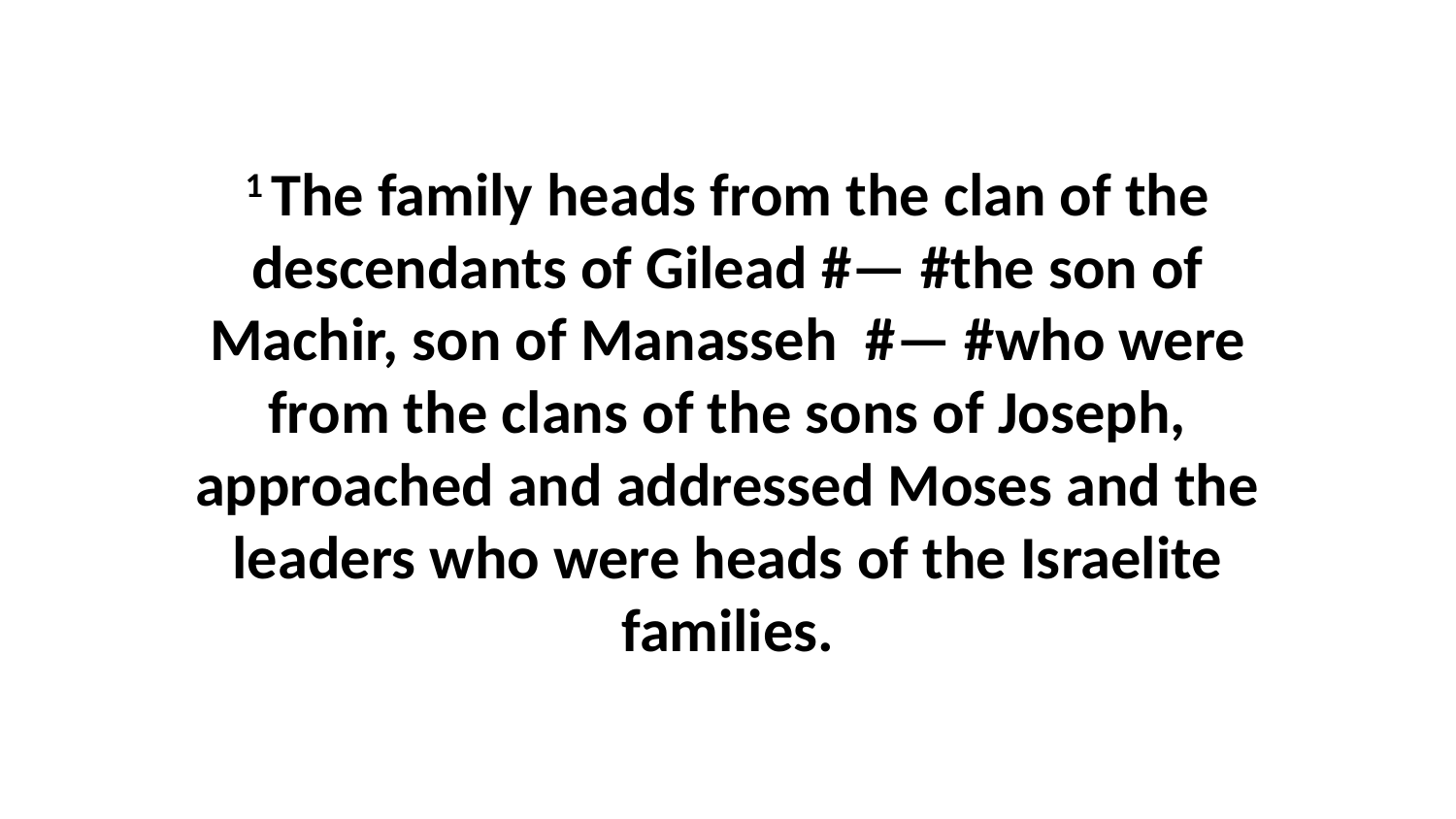

1 The family heads from the clan of the descendants of Gilead #— #the son of Machir, son of Manasseh  #— #who were from the clans of the sons of Joseph, approached and addressed Moses and the leaders who were heads of the Israelite families.